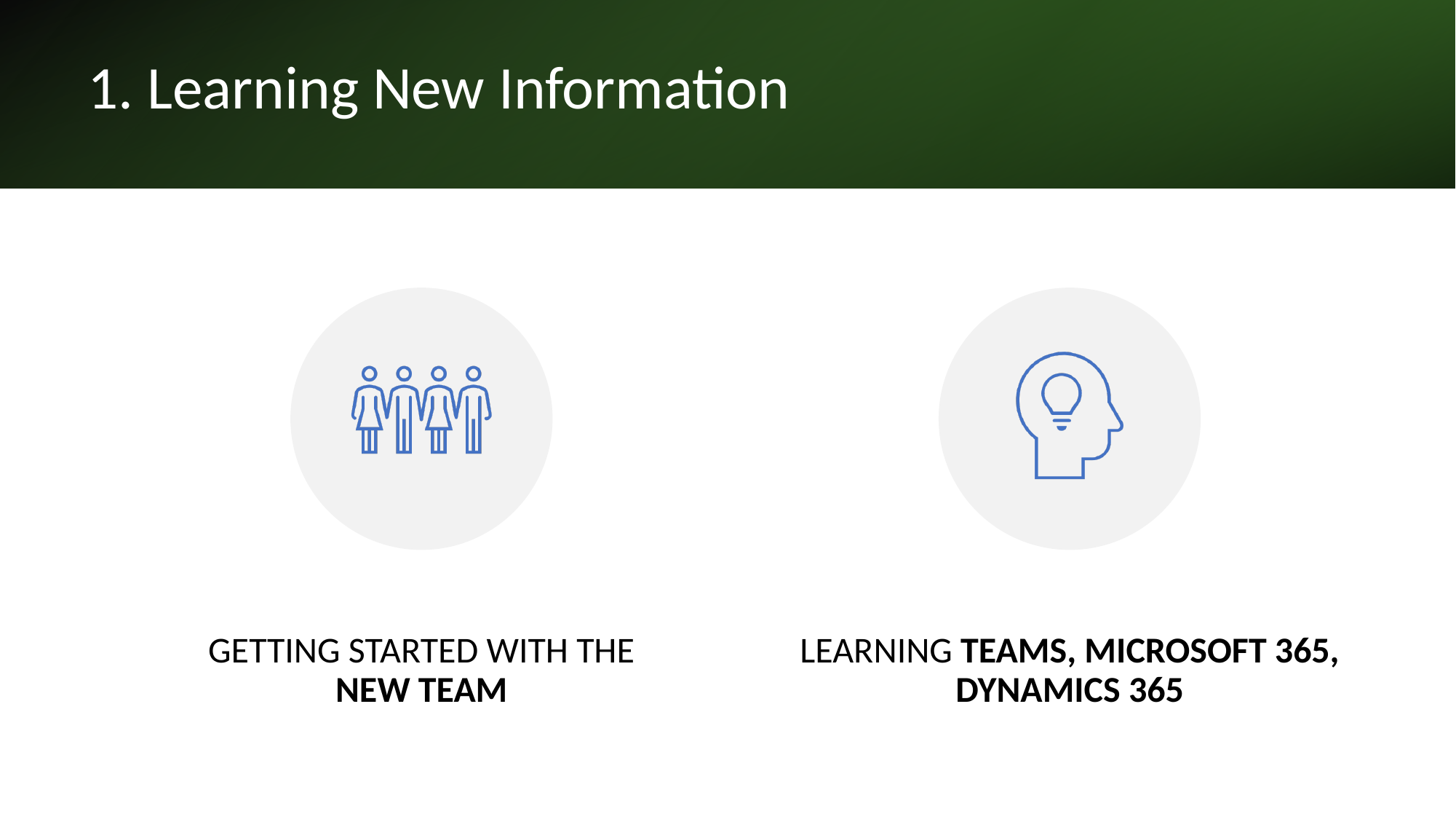

# 1. Learning New Information
Getting started with the new team
Learning Teams, Microsoft 365, Dynamics 365